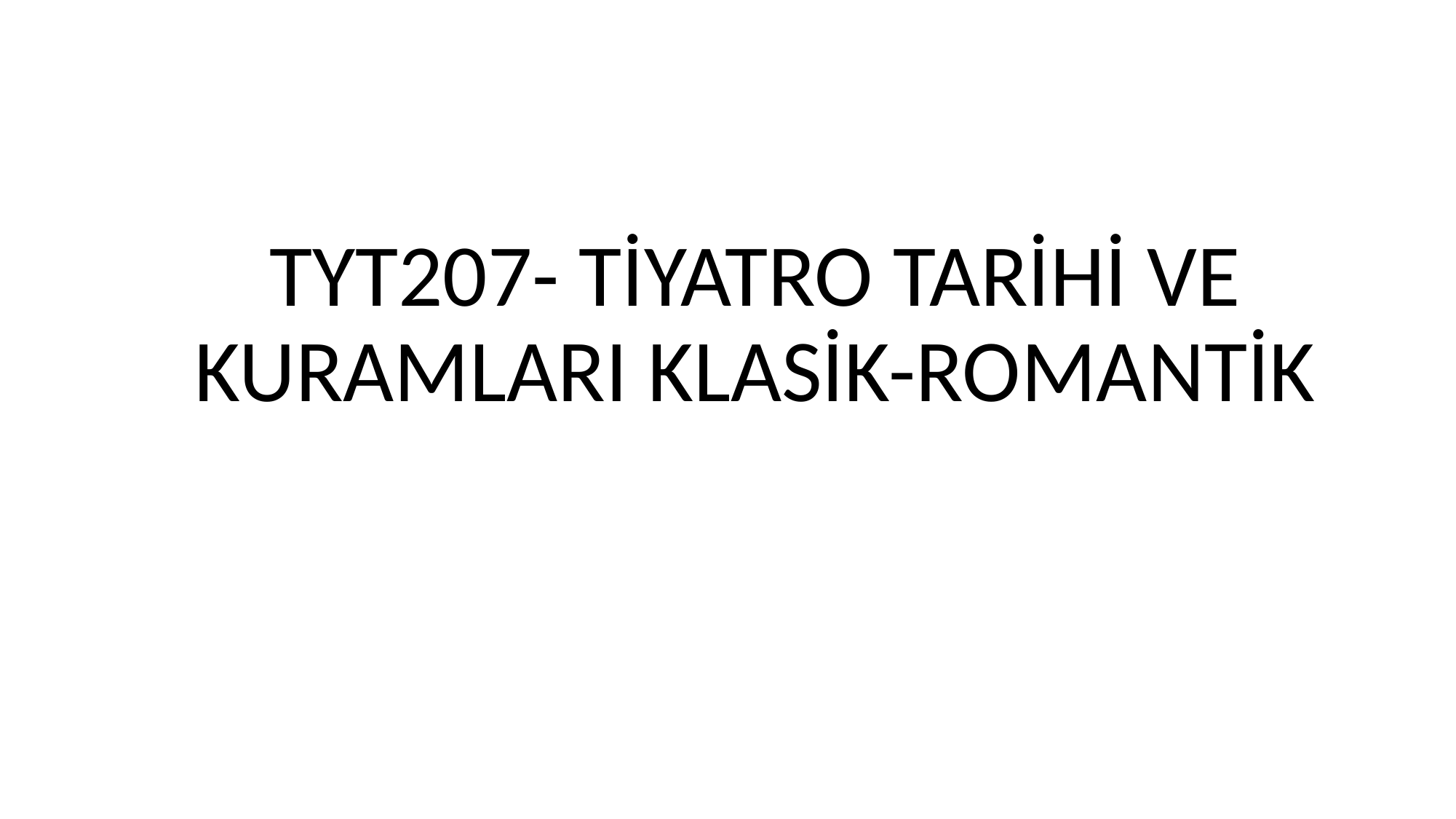

# TYT207- TİYATRO TARİHİ VE KURAMLARI KLASİK-ROMANTİK